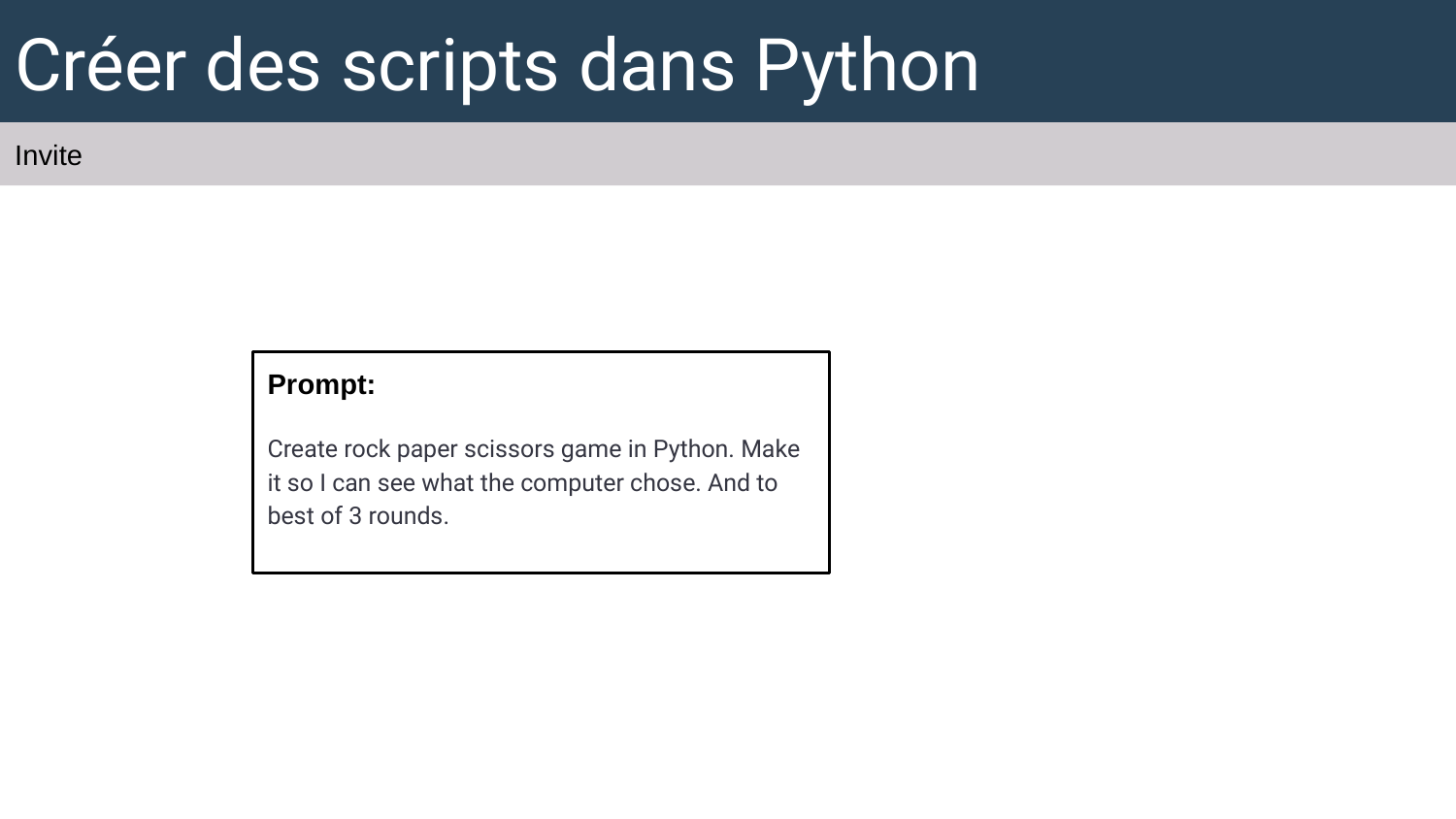

# Créer des scripts dans Python

Invite
Prompt:

Create rock paper scissors game in Python. Make it so I can see what the computer chose. And to best of 3 rounds.